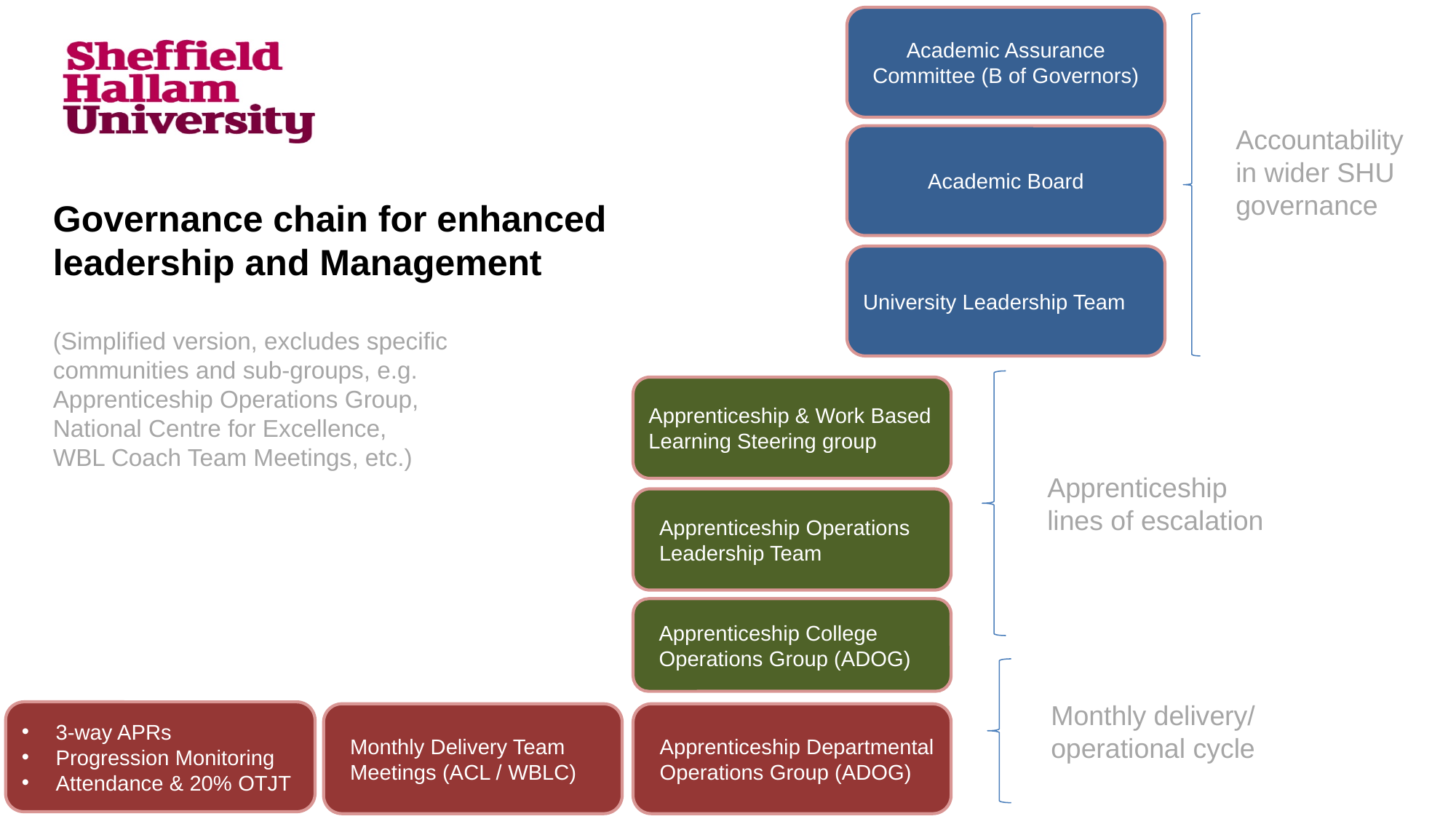

Academic Assurance Committee (B of Governors)

Accountability in wider SHU governance
Academic Board
Governance chain for enhanced leadership and Management
University Leadership Team
(Simplified version, excludes specific communities and sub-groups, e.g. Apprenticeship Operations Group, National Centre for Excellence,
WBL Coach Team Meetings, etc.)

Apprenticeship & Work Based Learning Steering group
Apprenticeship
lines of escalation
Apprenticeship Operations Leadership Team
Apprenticeship College Operations Group (ADOG)

Monthly delivery/ operational cycle
3-way APRs
Progression Monitoring
Attendance & 20% OTJT
Monthly Delivery Team Meetings (ACL / WBLC)
Apprenticeship Departmental Operations Group (ADOG)